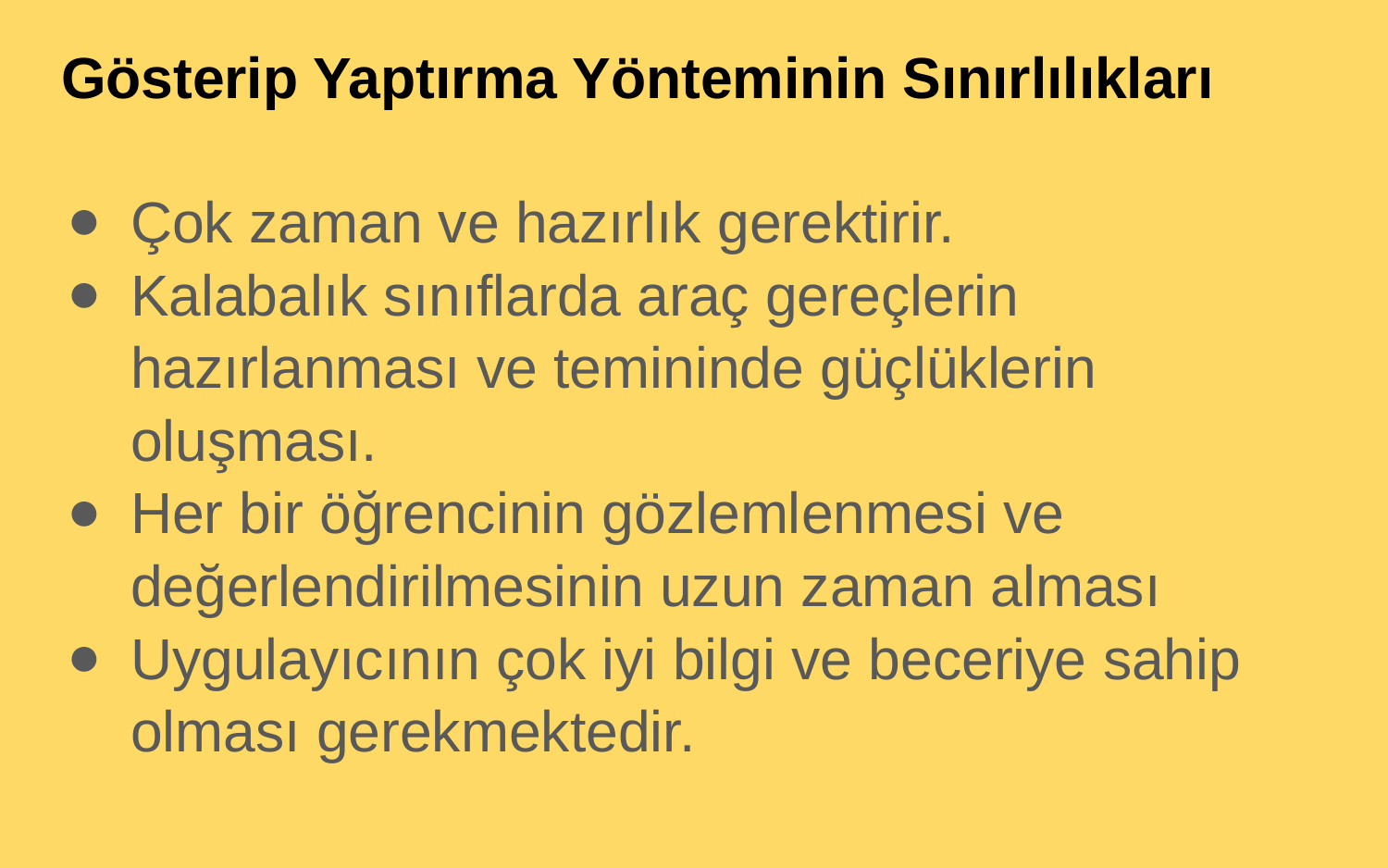

# Gösterip Yaptırma Yönteminin Sınırlılıkları

Çok zaman ve hazırlık gerektirir.
Kalabalık sınıflarda araç gereçlerin hazırlanması ve temininde güçlüklerin oluşması.
Her bir öğrencinin gözlemlenmesi ve değerlendirilmesinin uzun zaman alması
Uygulayıcının çok iyi bilgi ve beceriye sahip olması gerekmektedir.